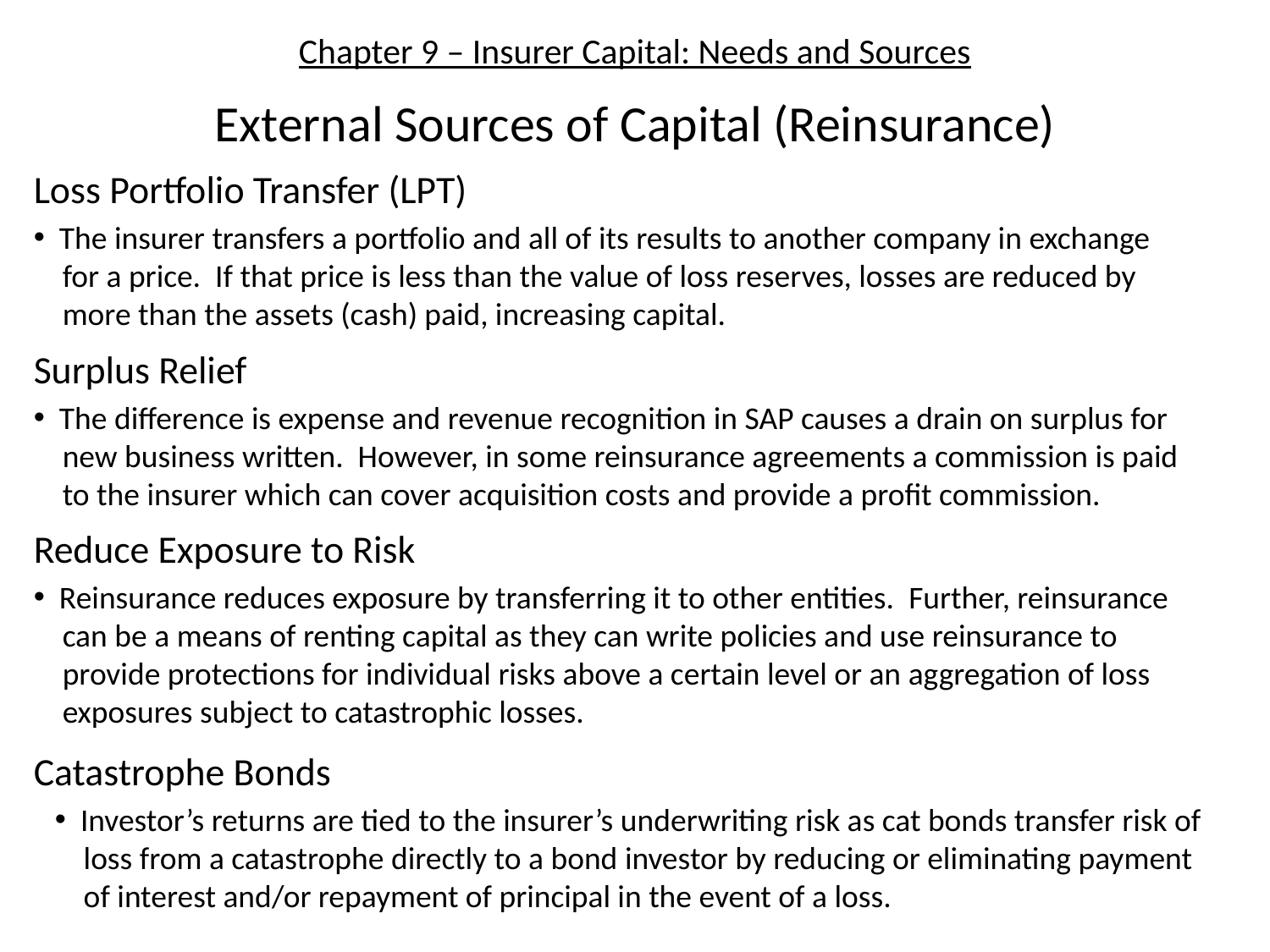

# Chapter 9 – Insurer Capital: Needs and Sources
External Sources of Capital (Reinsurance)

Loss Portfolio Transfer (LPT)
  The insurer transfers a portfolio and all of its results to another company in exchange
    for a price.  If that price is less than the value of loss reserves, losses are reduced by
    more than the assets (cash) paid, increasing capital.
Surplus Relief
  The difference is expense and revenue recognition in SAP causes a drain on surplus for
    new business written.  However, in some reinsurance agreements a commission is paid
    to the insurer which can cover acquisition costs and provide a profit commission.
Reduce Exposure to Risk
  Reinsurance reduces exposure by transferring it to other entities.  Further, reinsurance
    can be a means of renting capital as they can write policies and use reinsurance to
    provide protections for individual risks above a certain level or an aggregation of loss
    exposures subject to catastrophic losses.
Catastrophe Bonds
  Investor’s returns are tied to the insurer’s underwriting risk as cat bonds transfer risk of
    loss from a catastrophe directly to a bond investor by reducing or eliminating payment
    of interest and/or repayment of principal in the event of a loss.